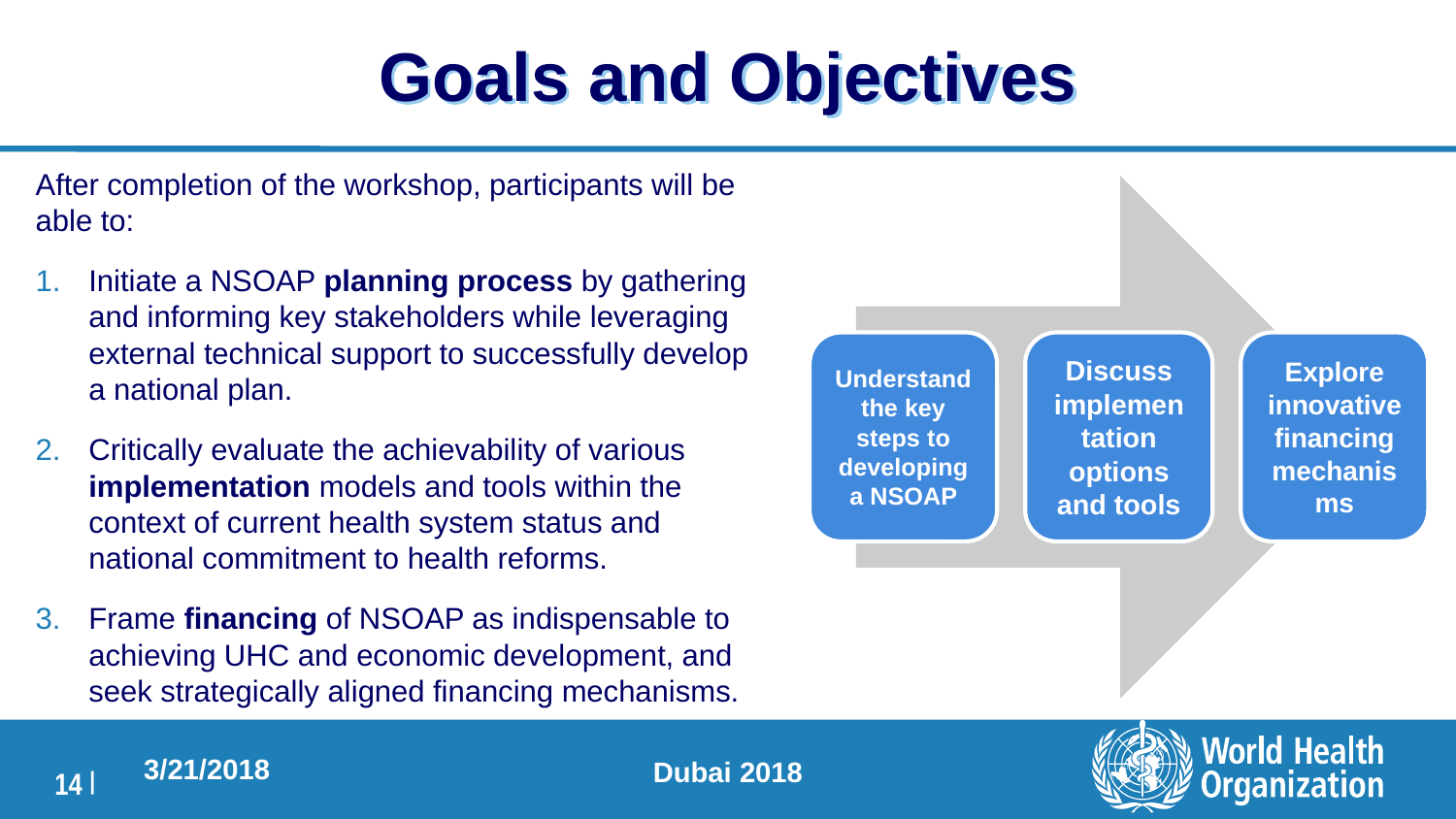

# Goals and Objectives
After completion of the workshop, participants will be able to:
Initiate a NSOAP planning process by gathering and informing key stakeholders while leveraging external technical support to successfully develop a national plan.
Critically evaluate the achievability of various implementation models and tools within the context of current health system status and national commitment to health reforms.
Frame financing of NSOAP as indispensable to achieving UHC and economic development, and seek strategically aligned financing mechanisms.

Understand the key steps to developing a NSOAP
Discuss implementation options and tools
Explore innovative financing mechanisms
3/21/2018
Dubai 2018